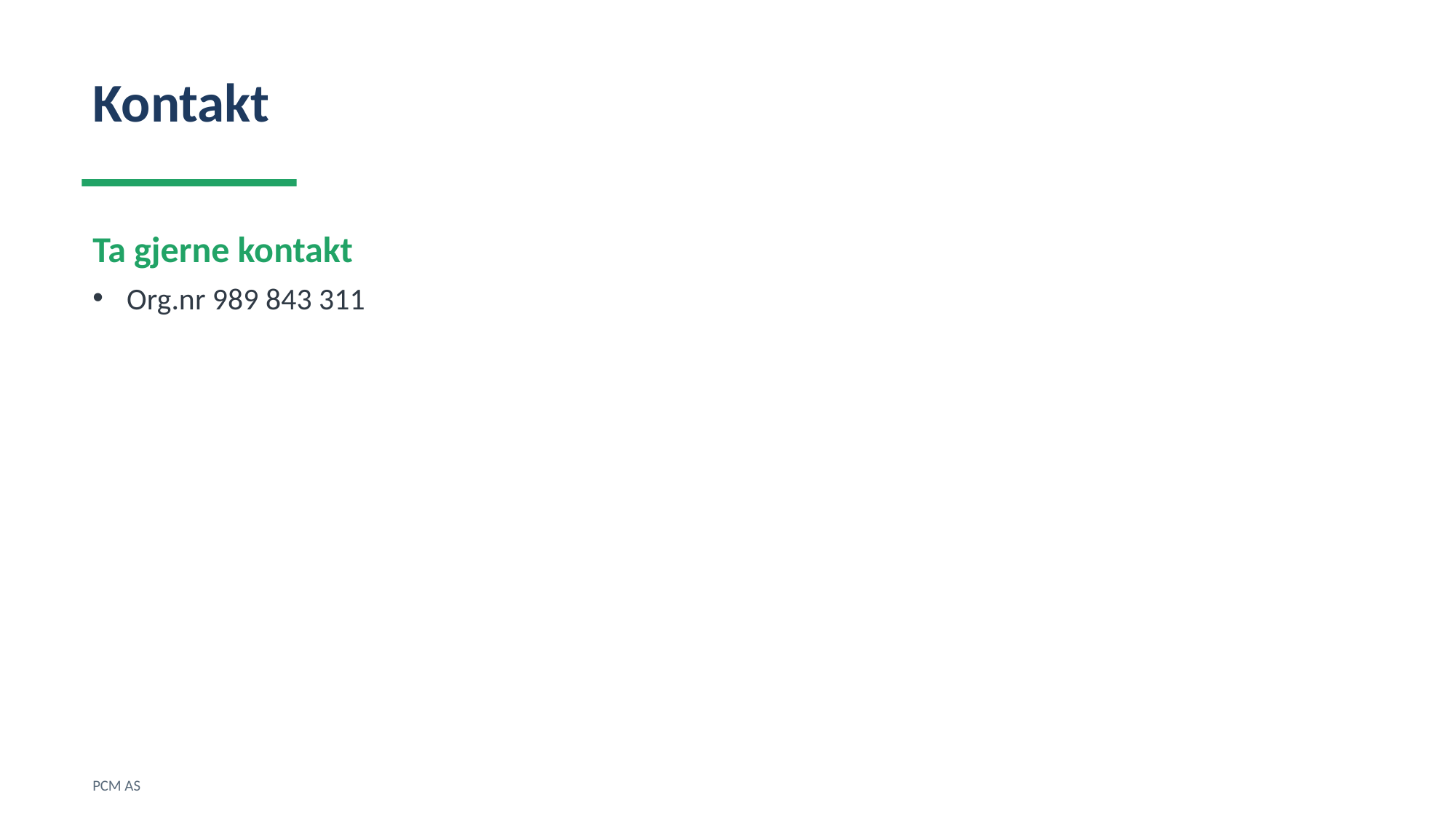

Kontakt

Ta gjerne kontakt
Org.nr 989 843 311
PCM AS